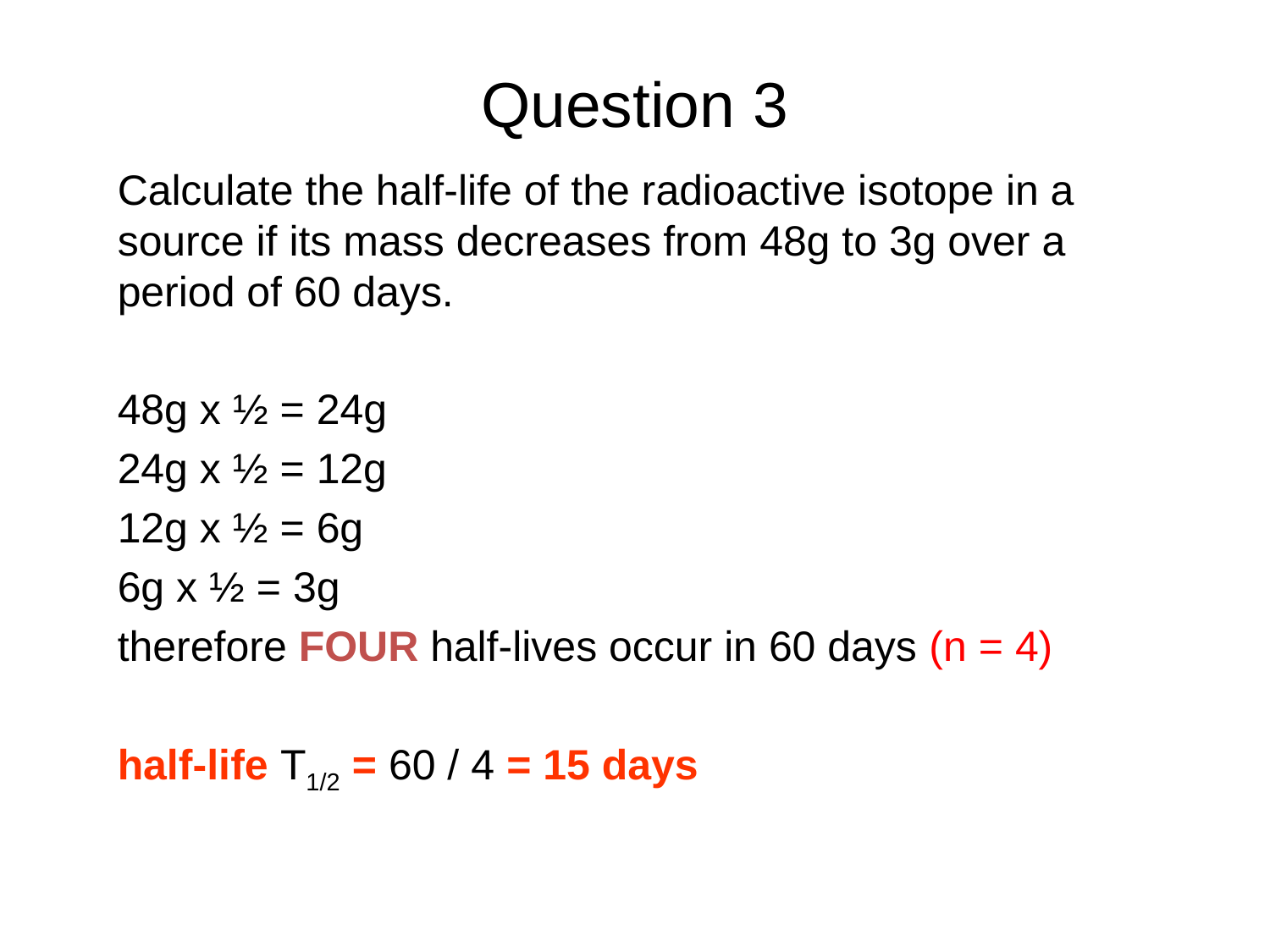

Question 3
Calculate the half-life of the radioactive isotope in a source if its mass decreases from 48g to 3g over a period of 60 days.

48g x ½ = 24g
24g x ½ = 12g
12g x ½ = 6g
6g x ½ = 3g
therefore FOUR half-lives occur in 60 days (n = 4)

half-life T1/2 = 60 / 4 = 15 days